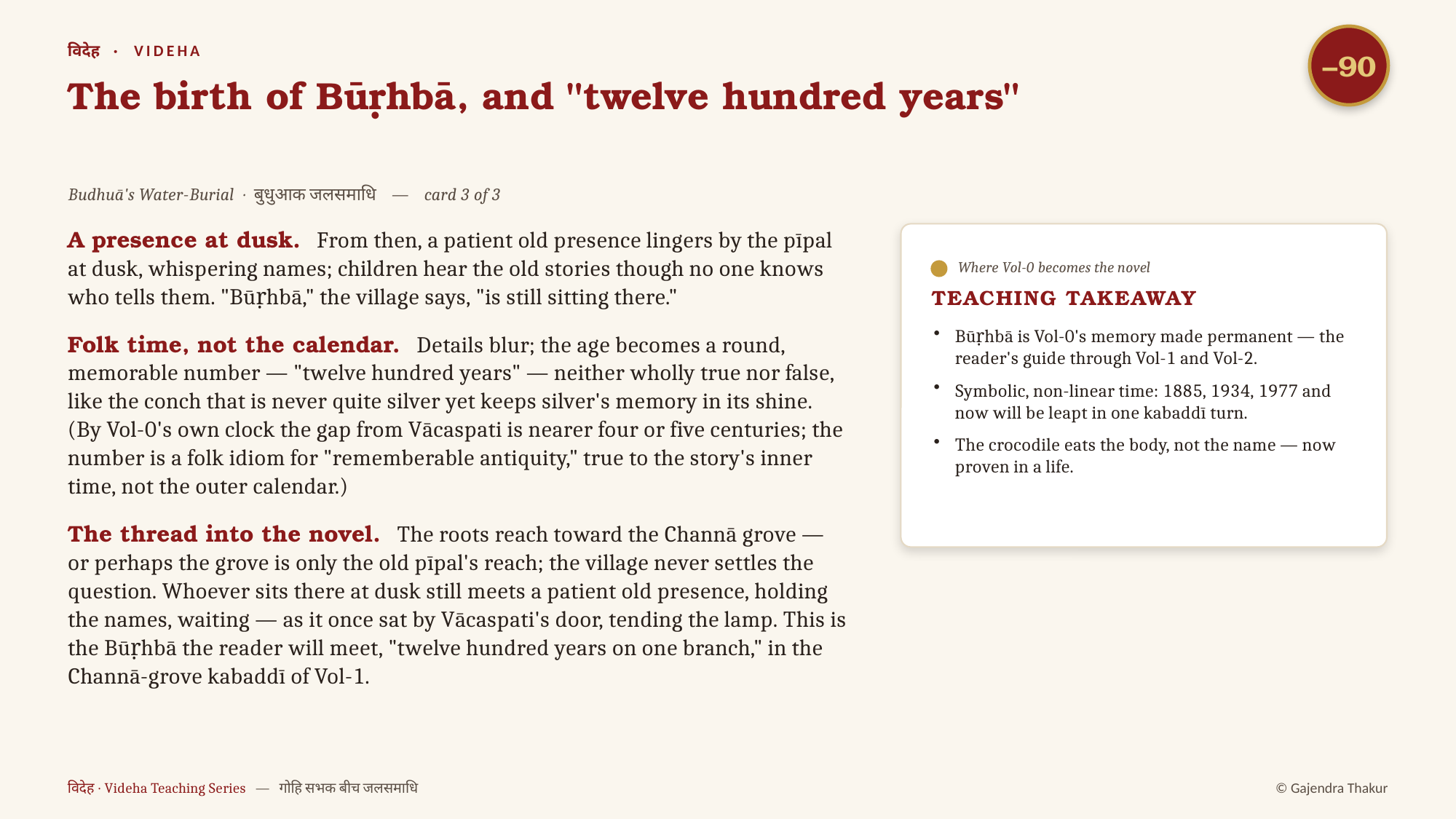

−90
विदेह  ·  VIDEHA
The birth of Būṛhbā, and "twelve hundred years"
Budhuā's Water-Burial  ·  बुधुआक जलसमाधि    —    card 3 of 3
A presence at dusk.  From then, a patient old presence lingers by the pīpal at dusk, whispering names; children hear the old stories though no one knows who tells them. "Būṛhbā," the village says, "is still sitting there."
Folk time, not the calendar.  Details blur; the age becomes a round, memorable number — "twelve hundred years" — neither wholly true nor false, like the conch that is never quite silver yet keeps silver's memory in its shine. (By Vol-0's own clock the gap from Vācaspati is nearer four or five centuries; the number is a folk idiom for "rememberable antiquity," true to the story's inner time, not the outer calendar.)
The thread into the novel.  The roots reach toward the Channā grove — or perhaps the grove is only the old pīpal's reach; the village never settles the question. Whoever sits there at dusk still meets a patient old presence, holding the names, waiting — as it once sat by Vācaspati's door, tending the lamp. This is the Būṛhbā the reader will meet, "twelve hundred years on one branch," in the Channā-grove kabaddī of Vol-1.

Where Vol-0 becomes the novel

TEACHING TAKEAWAY
Būṛhbā is Vol-0's memory made permanent — the reader's guide through Vol-1 and Vol-2.
Symbolic, non-linear time: 1885, 1934, 1977 and now will be leapt in one kabaddī turn.
The crocodile eats the body, not the name — now proven in a life.
विदेह · Videha Teaching Series   —   गोहि सभक बीच जलसमाधि
© Gajendra Thakur